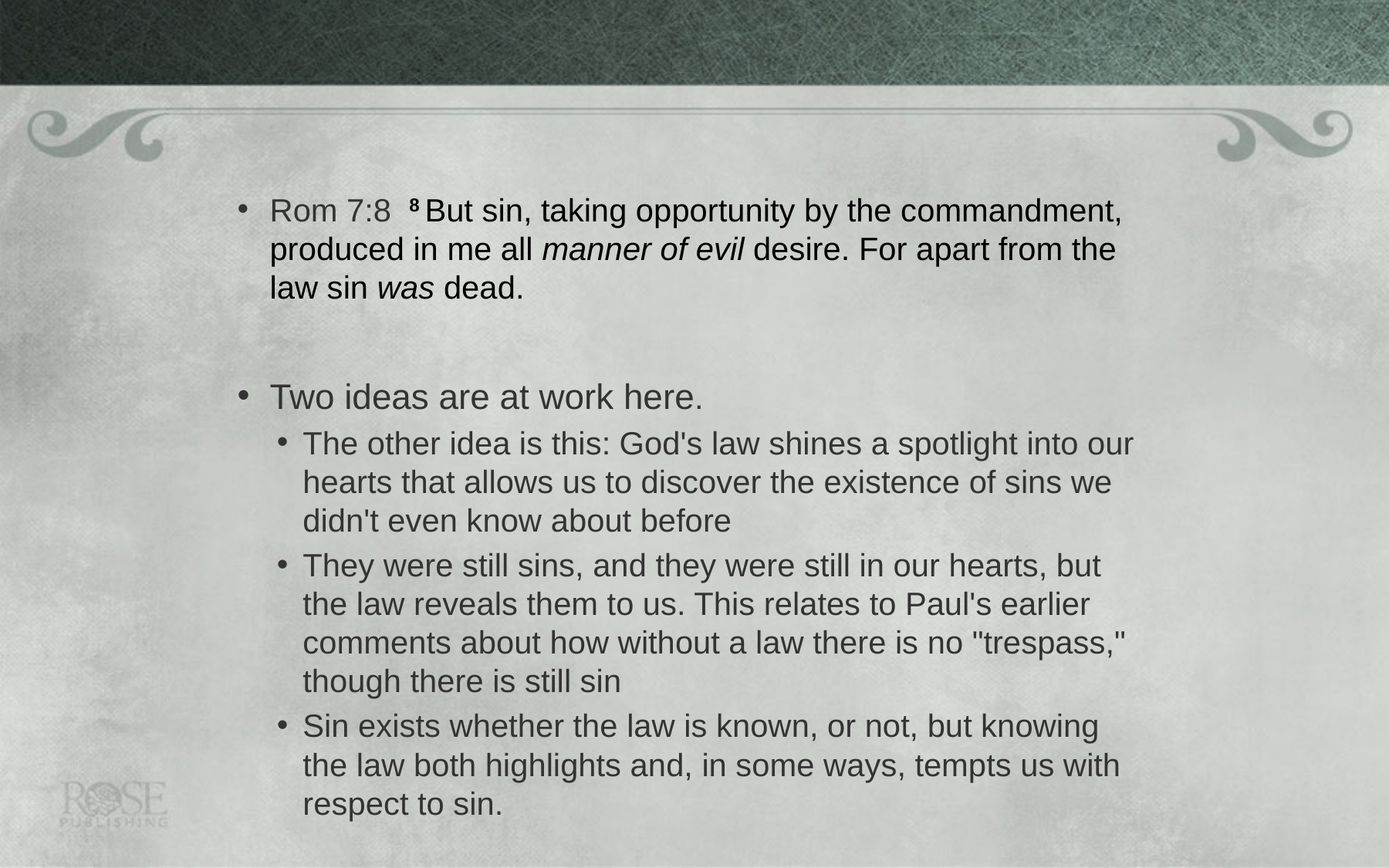

#
Rom 7:8  8 But sin, taking opportunity by the commandment, produced in me all manner of evil desire. For apart from the law sin was dead.

Two ideas are at work here.
The other idea is this: God's law shines a spotlight into our hearts that allows us to discover the existence of sins we didn't even know about before
They were still sins, and they were still in our hearts, but the law reveals them to us. This relates to Paul's earlier comments about how without a law there is no "trespass," though there is still sin
Sin exists whether the law is known, or not, but knowing the law both highlights and, in some ways, tempts us with respect to sin.